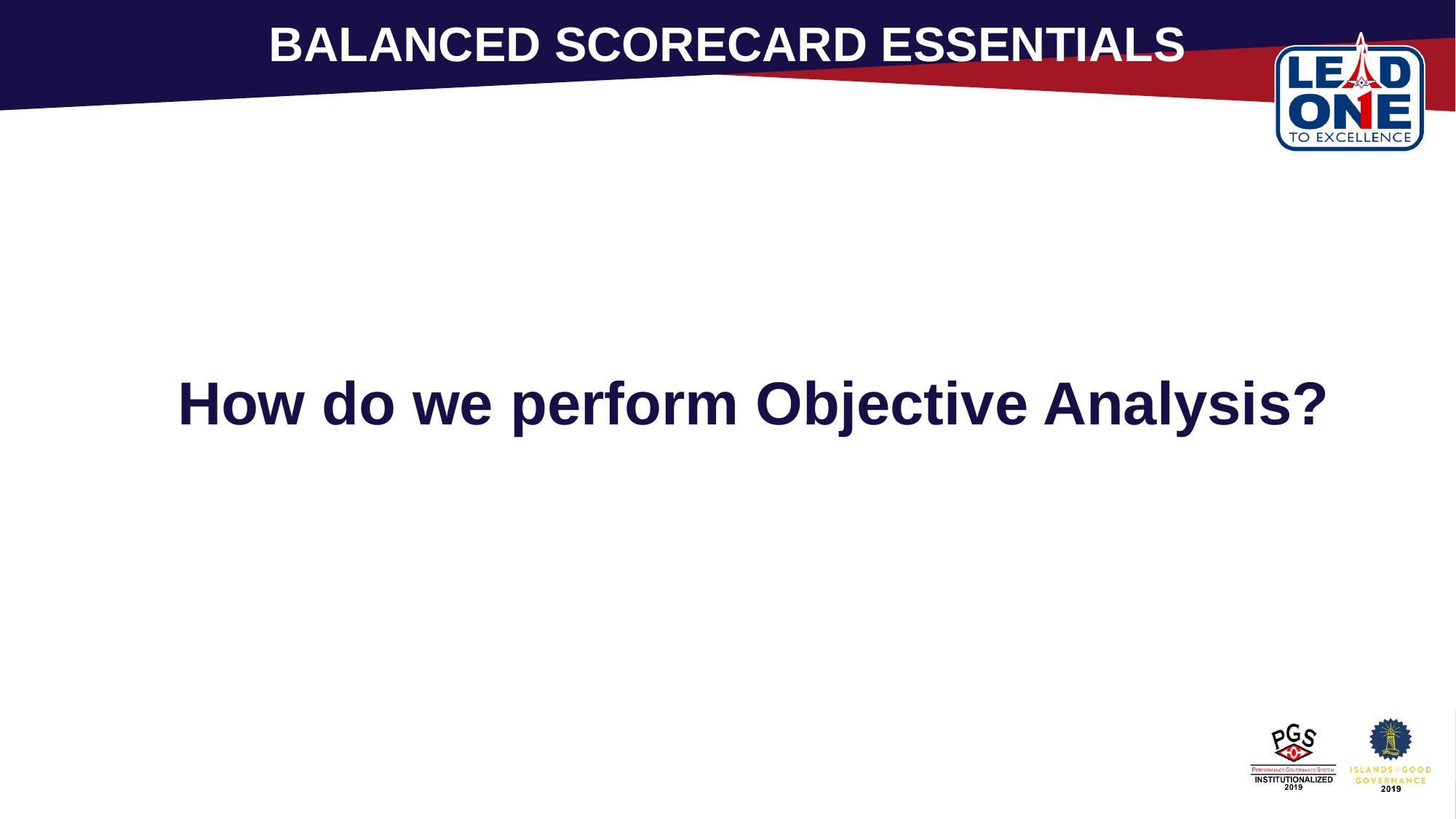

# BALANCED SCORECARD ESSENTIALS
How do we perform Objective Analysis?